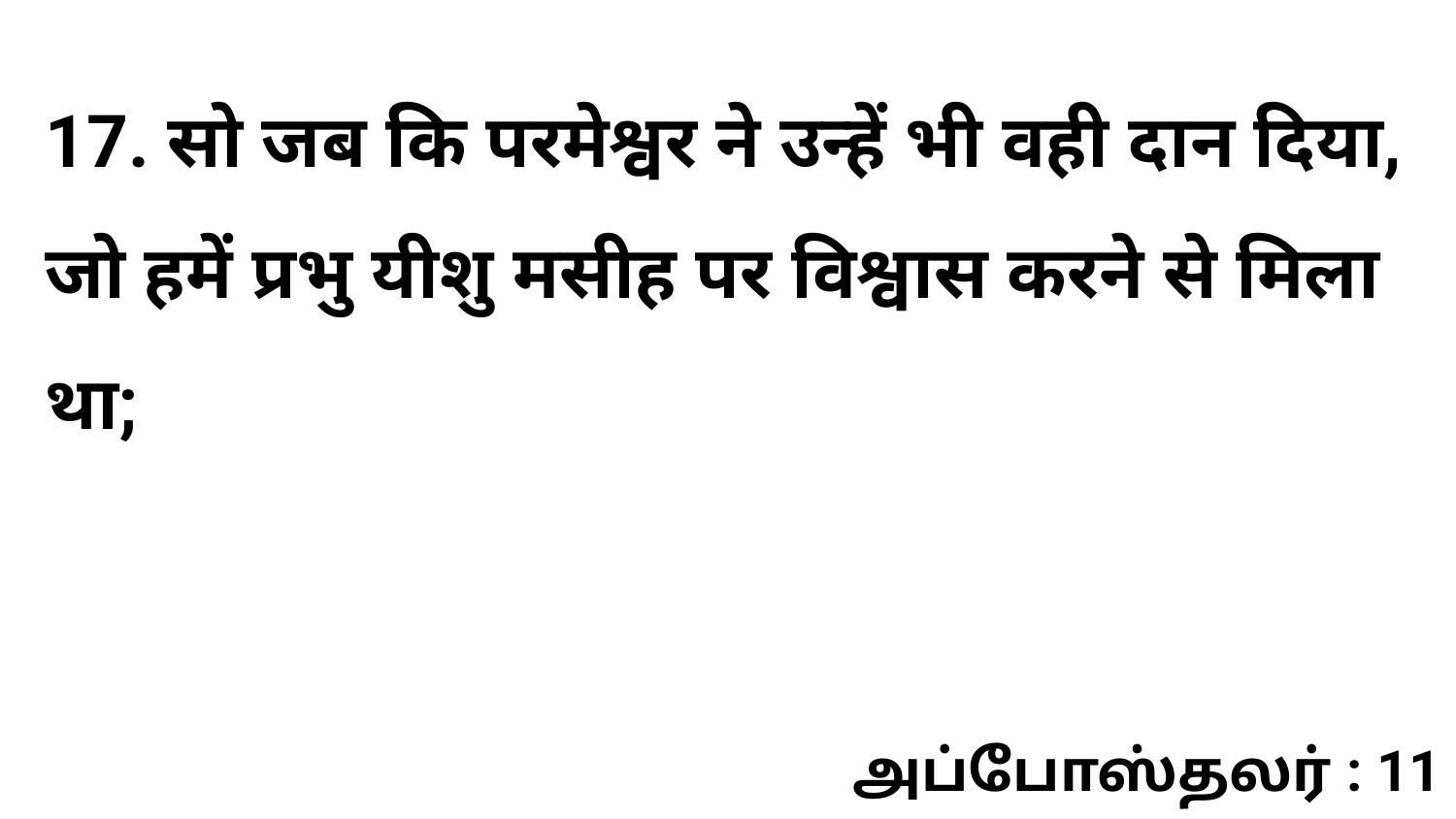

17. सो जब कि परमेश्वर ने उन्हें भी वही दान दिया, जो हमें प्रभु यीशु मसीह पर विश्वास करने से मिला था;
அப்போஸ்தலர் : 11